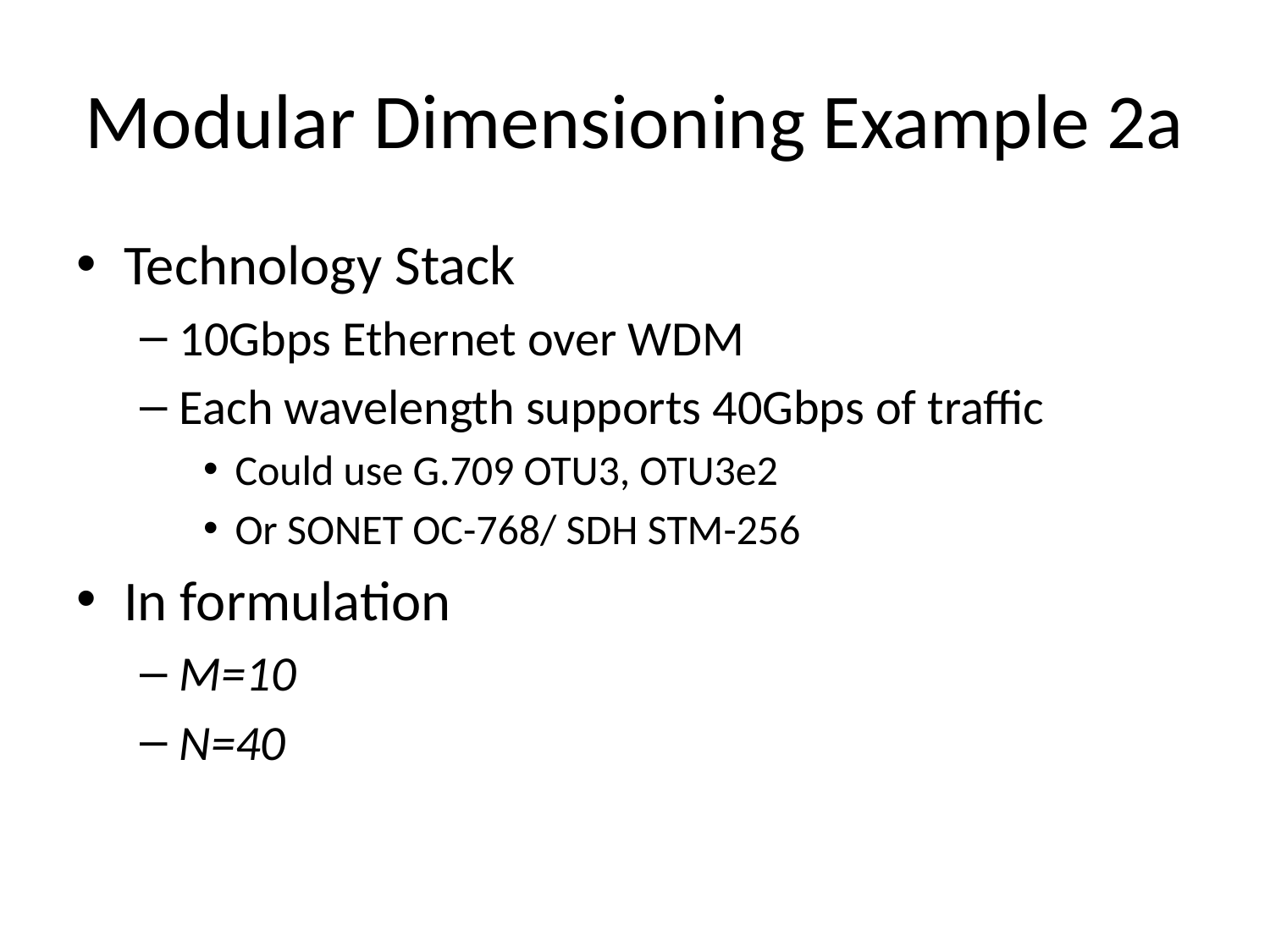

# Modular Dimensioning Example 2a
Technology Stack
10Gbps Ethernet over WDM
Each wavelength supports 40Gbps of traffic
Could use G.709 OTU3, OTU3e2
Or SONET OC-768/ SDH STM-256
In formulation
M=10
N=40